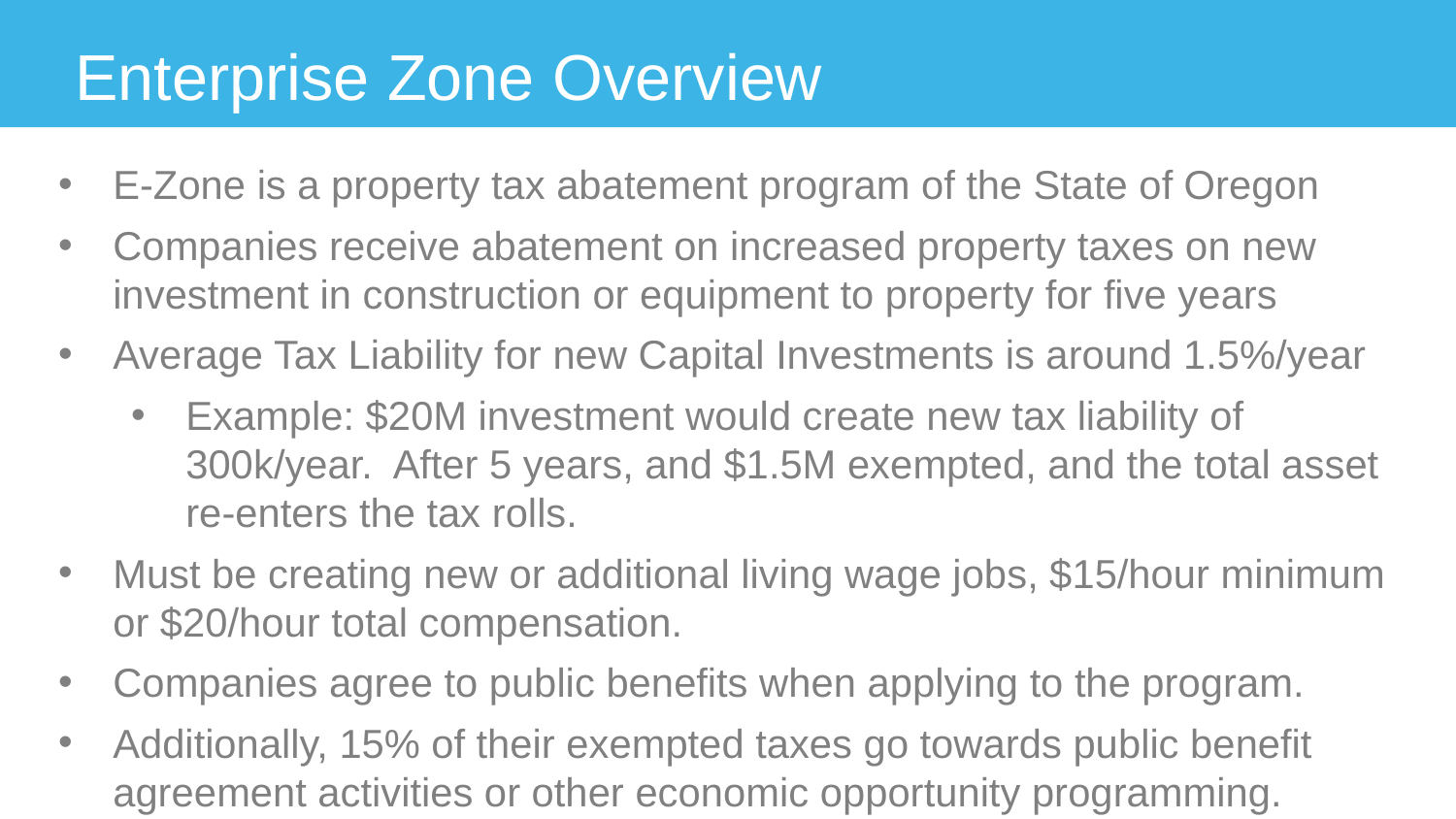

Enterprise Zone Overview
E-Zone is a property tax abatement program of the State of Oregon
Companies receive abatement on increased property taxes on new investment in construction or equipment to property for five years
Average Tax Liability for new Capital Investments is around 1.5%/year
Example: $20M investment would create new tax liability of 300k/year.  After 5 years, and $1.5M exempted, and the total asset re-enters the tax rolls.
Must be creating new or additional living wage jobs, $15/hour minimum or $20/hour total compensation.
Companies agree to public benefits when applying to the program.
Additionally, 15% of their exempted taxes go towards public benefit agreement activities or other economic opportunity programming.